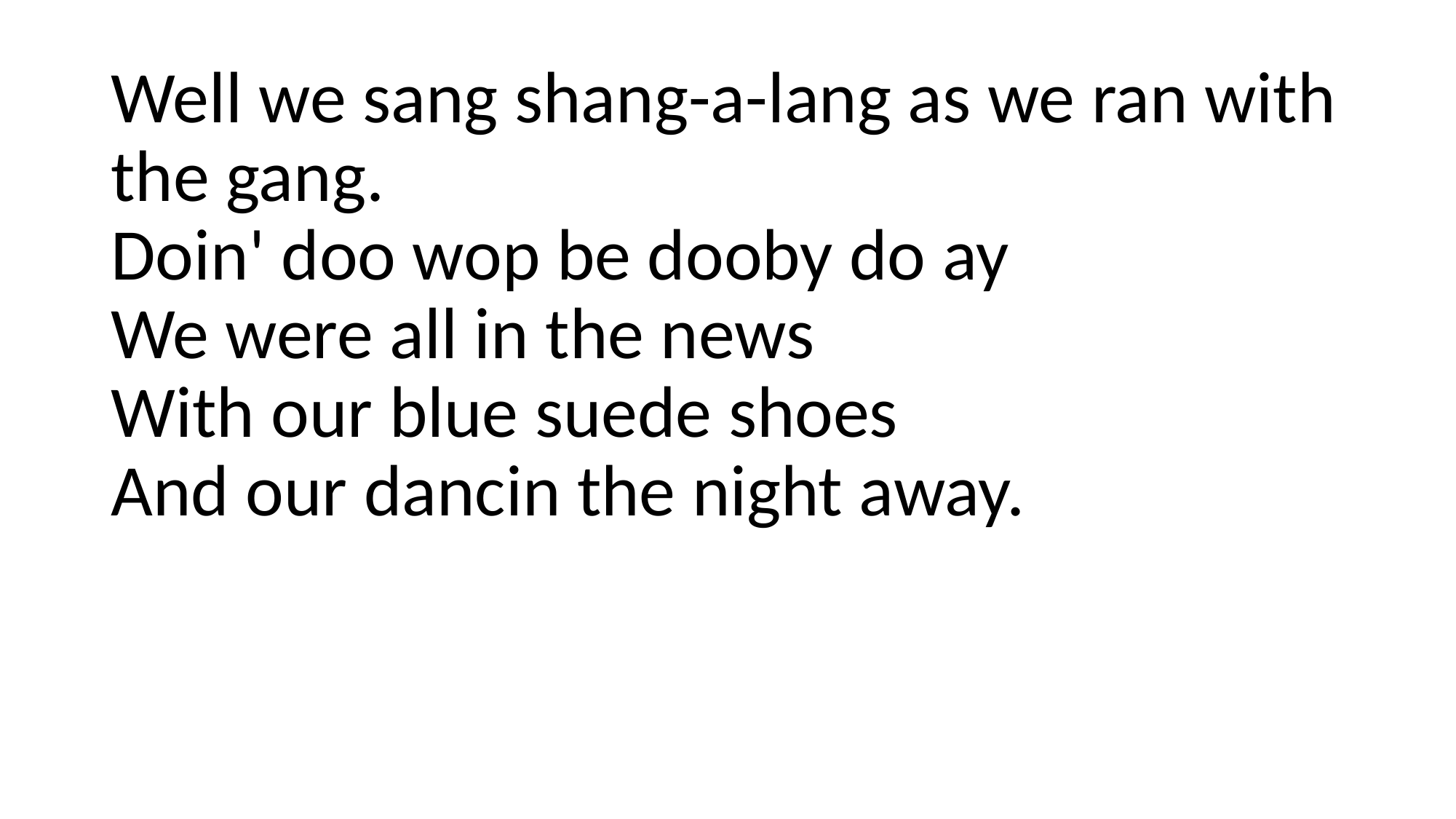

Well we sang shang-a-lang as we ran with the gang.
Doin' doo wop be dooby do ay
We were all in the news
With our blue suede shoes
And our dancin the night away.